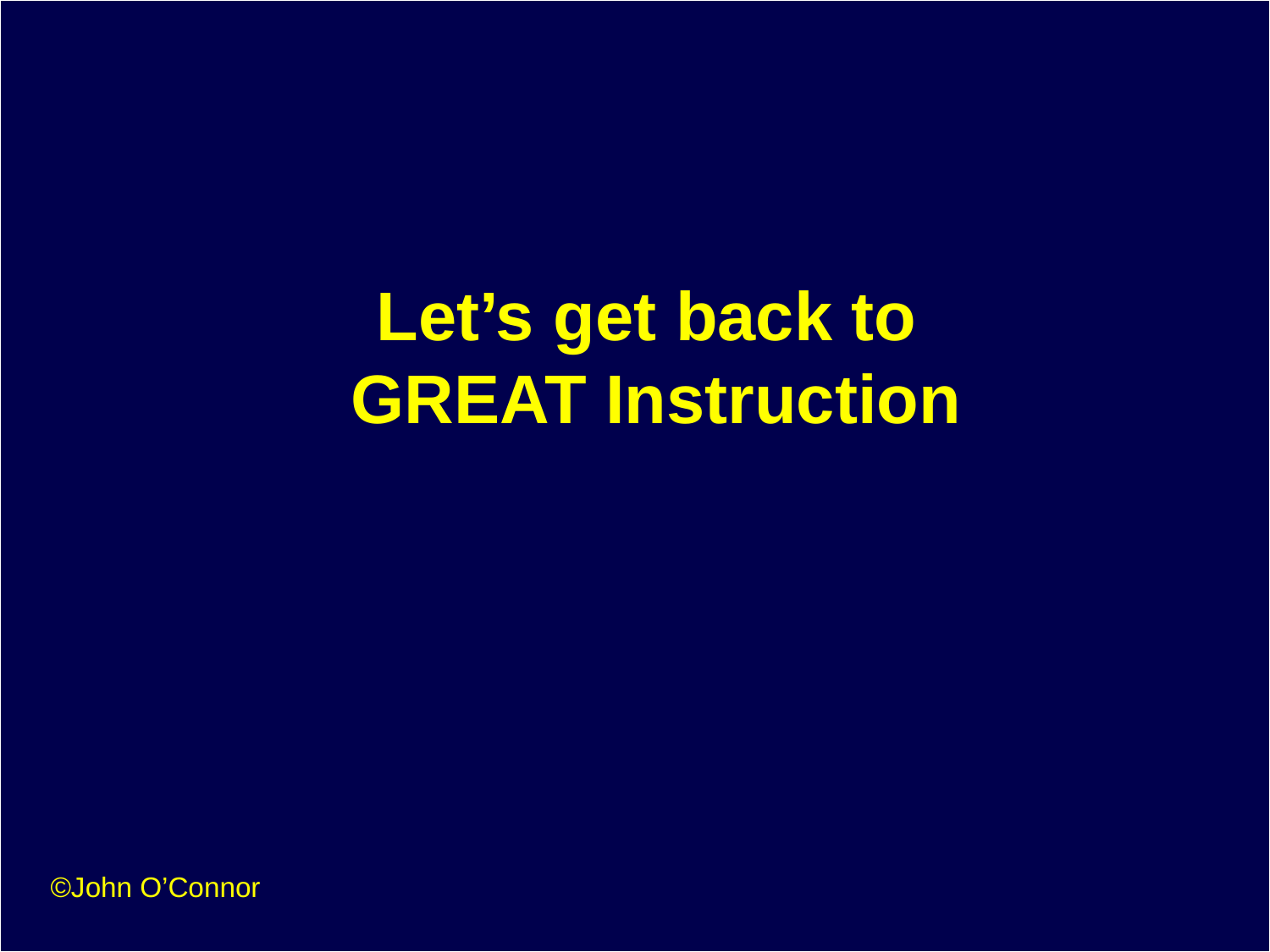

# Let’s get back to GREAT Instruction